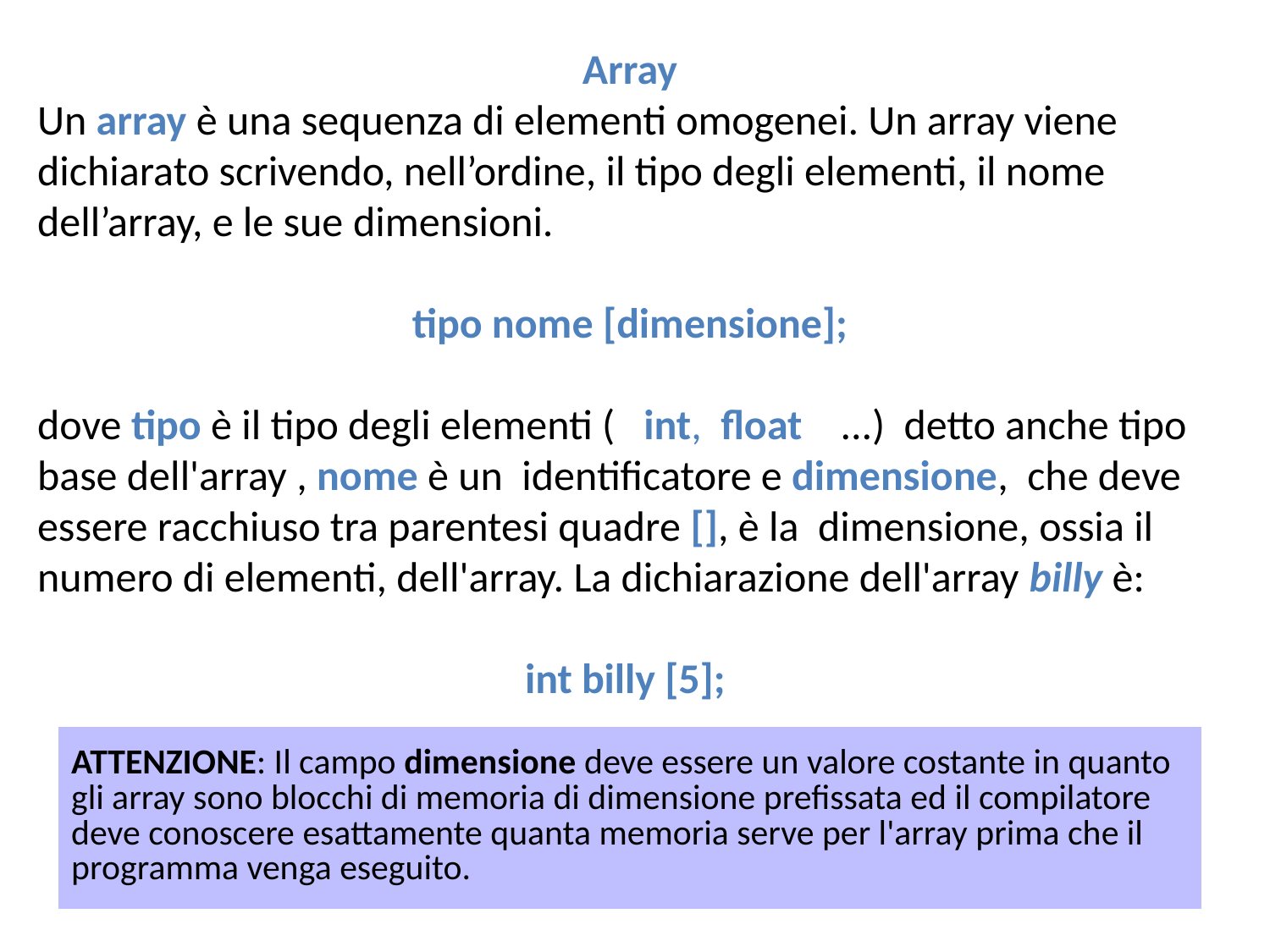

Array
Un array è una sequenza di elementi omogenei. Un array viene dichiarato scrivendo, nell’ordine, il tipo degli elementi, il nome dell’array, e le sue dimensioni.

tipo nome [dimensione];

dove tipo è il tipo degli elementi (   int,  float    ...)  detto anche tipo base dell'array , nome è un  identificatore e dimensione,  che deve essere racchiuso tra parentesi quadre [], è la  dimensione, ossia il numero di elementi, dell'array. La dichiarazione dell'array billy è:

int billy [5];

| ATTENZIONE: Il campo dimensione deve essere un valore costante in quanto gli array sono blocchi di memoria di dimensione prefissata ed il compilatore deve conoscere esattamente quanta memoria serve per l'array prima che il programma venga eseguito. |
| --- |